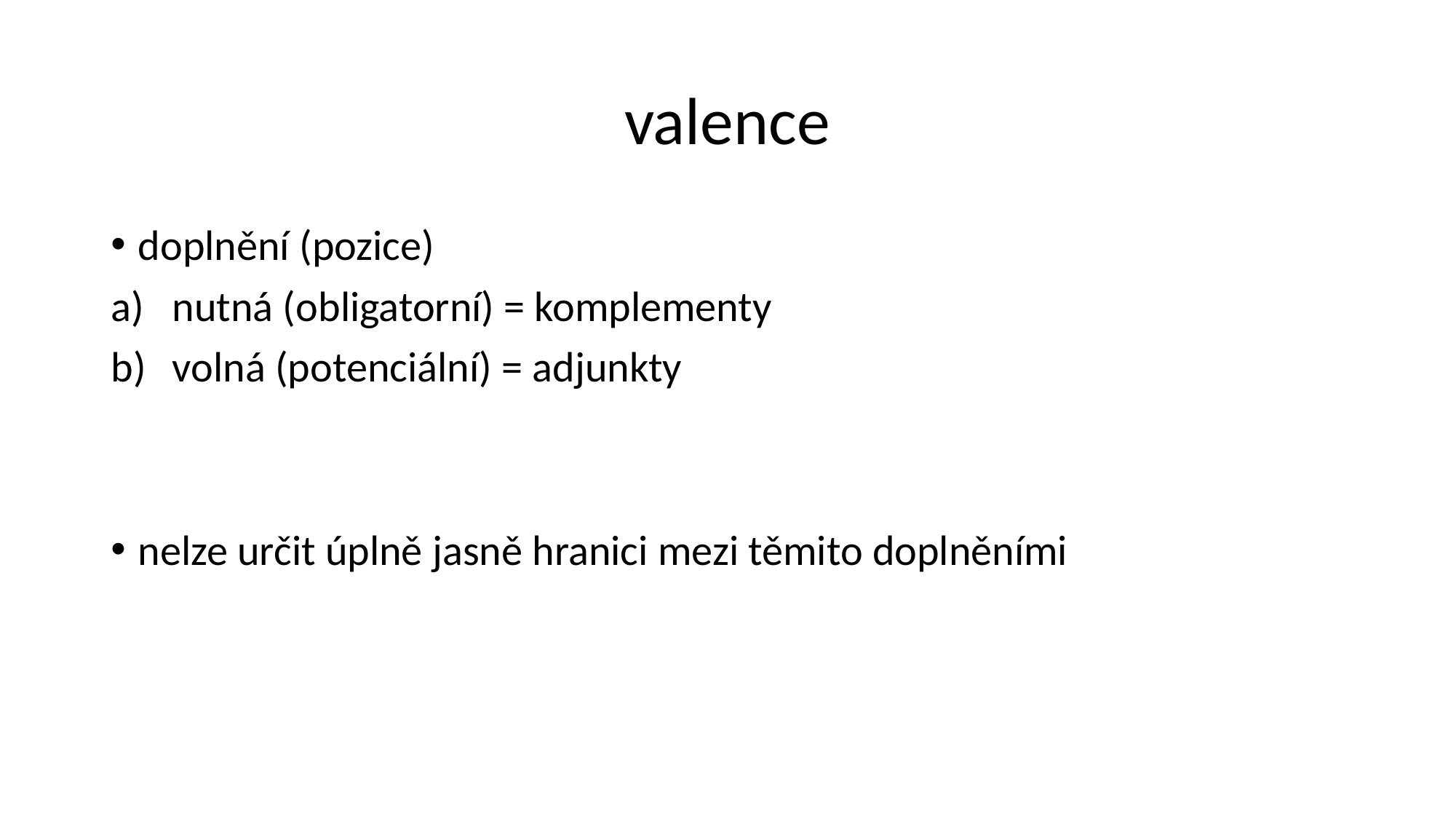

# valence
doplnění (pozice)
nutná (obligatorní) = komplementy
volná (potenciální) = adjunkty

nelze určit úplně jasně hranici mezi těmito doplněními